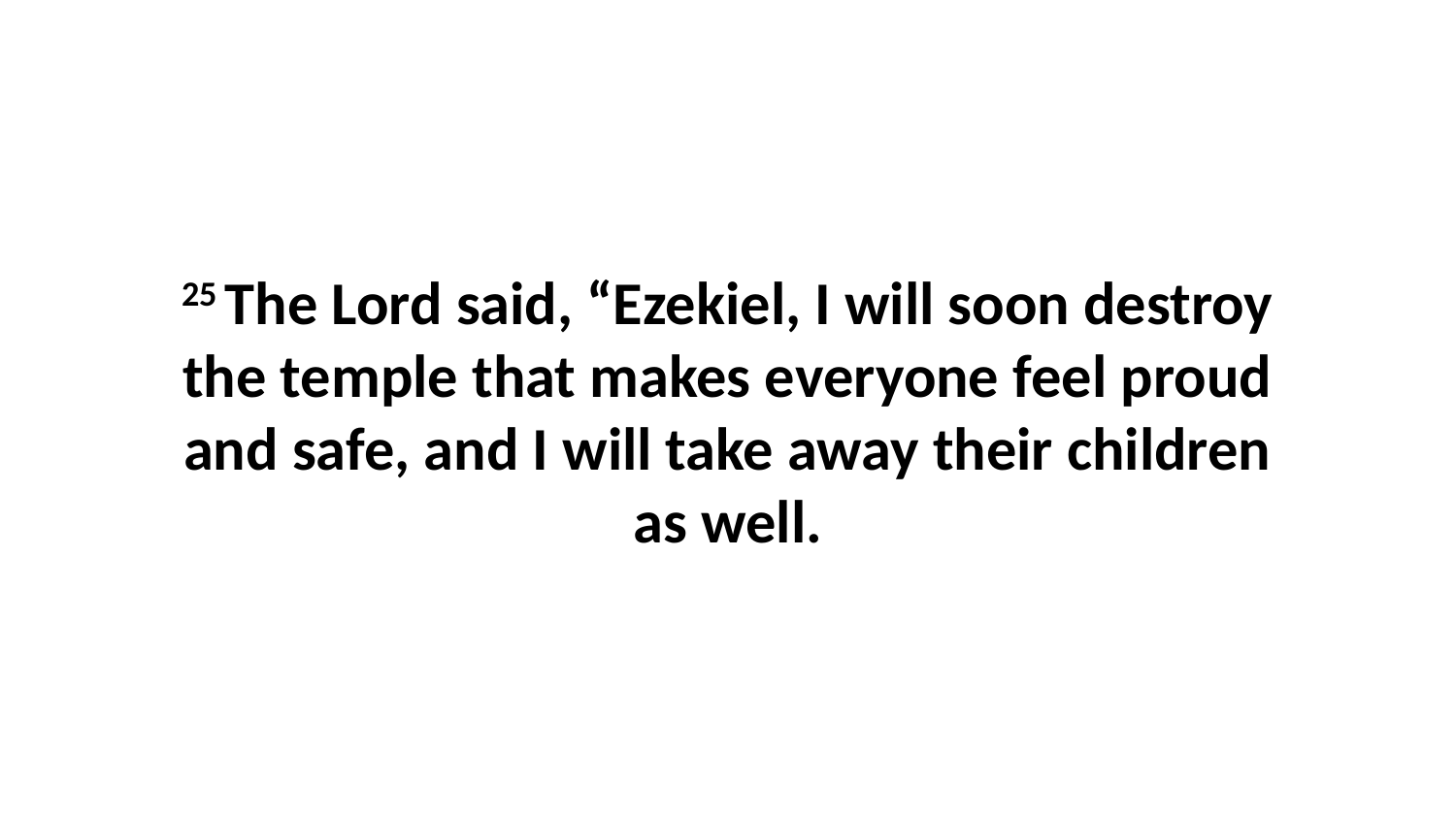

25 The Lord said, “Ezekiel, I will soon destroy the temple that makes everyone feel proud and safe, and I will take away their children as well.